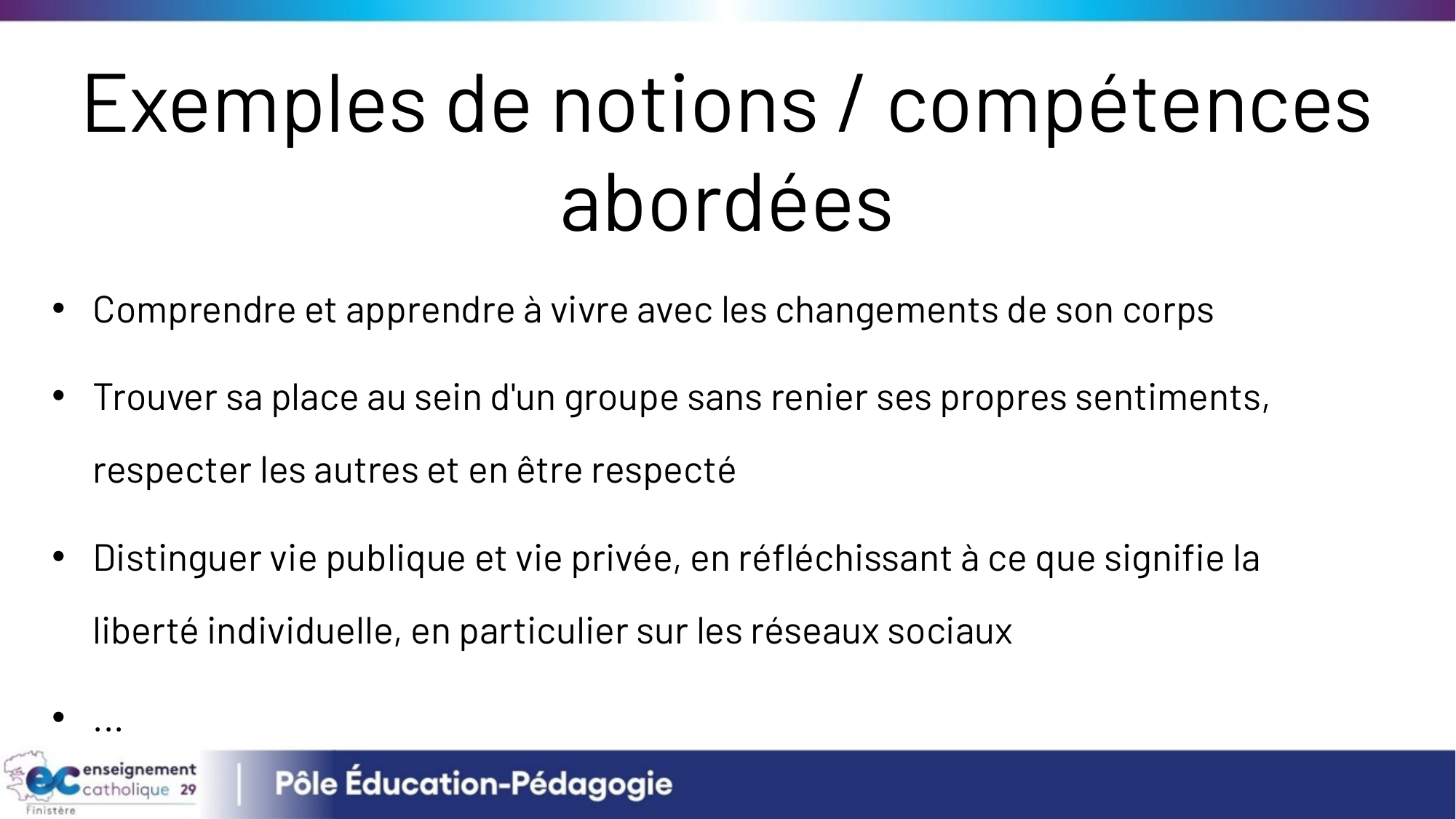

# Exemples de notions / compétences abordées
Comprendre et apprendre à vivre avec les changements de son corps
Trouver sa place au sein d'un groupe sans renier ses propres sentiments, respecter les autres et en être respecté
Distinguer vie publique et vie privée, en réfléchissant à ce que signifie la liberté individuelle, en particulier sur les réseaux sociaux
...